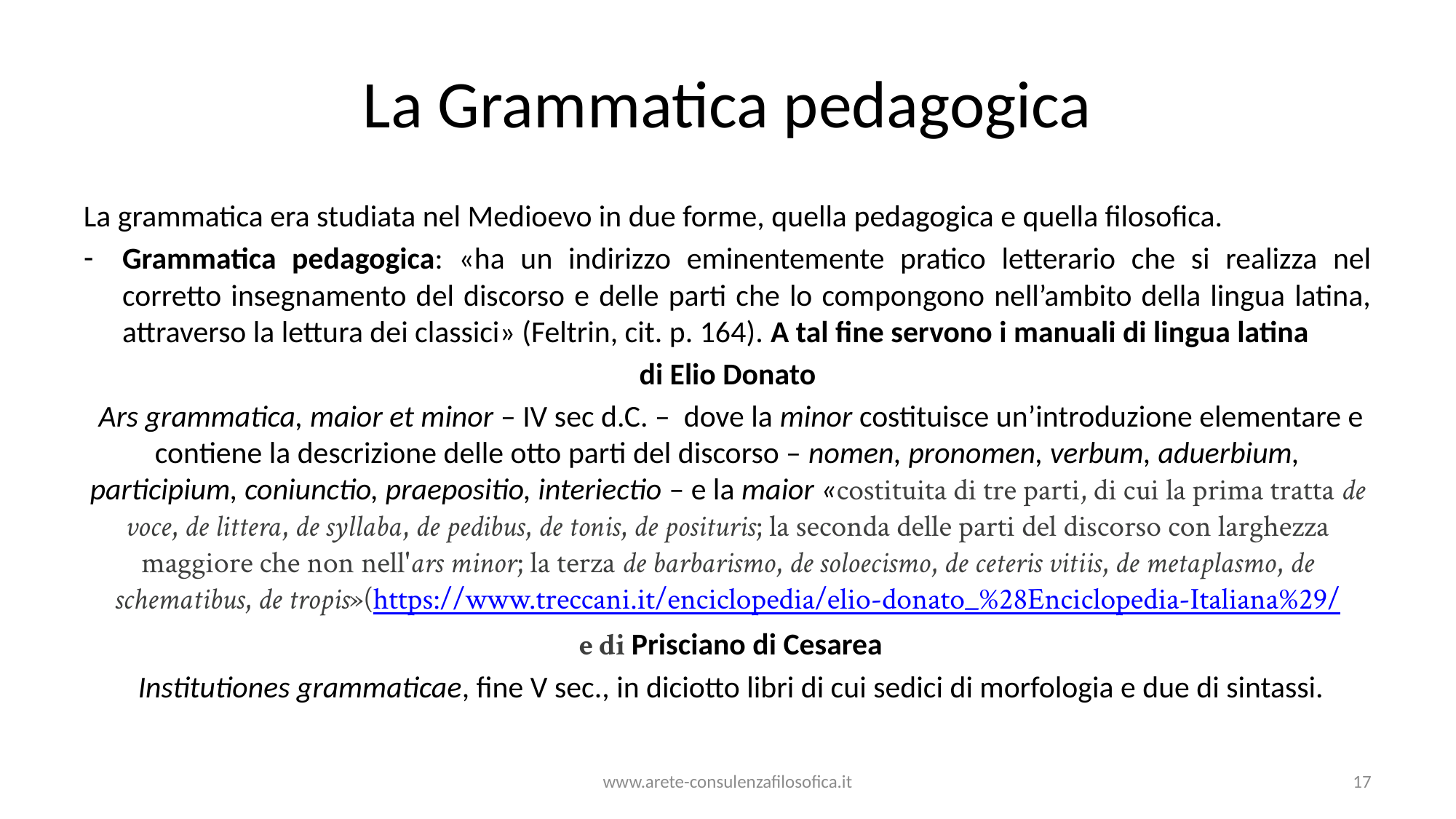

# La Grammatica pedagogica
La grammatica era studiata nel Medioevo in due forme, quella pedagogica e quella filosofica.
Grammatica pedagogica: «ha un indirizzo eminentemente pratico letterario che si realizza nel corretto insegnamento del discorso e delle parti che lo compongono nell’ambito della lingua latina, attraverso la lettura dei classici» (Feltrin, cit. p. 164). A tal fine servono i manuali di lingua latina
di Elio Donato
 Ars grammatica, maior et minor – IV sec d.C. –  dove la minor costituisce un’introduzione elementare e contiene la descrizione delle otto parti del discorso – nomen, pronomen, verbum, aduerbium, participium, coniunctio, praepositio, interiectio – e la maior «costituita di tre parti, di cui la prima tratta de voce, de littera, de syllaba, de pedibus, de tonis, de posituris; la seconda delle parti del discorso con larghezza maggiore che non nell'ars minor; la terza de barbarismo, de soloecismo, de ceteris vitiis, de metaplasmo, de schematibus, de tropis»(https://www.treccani.it/enciclopedia/elio-donato_%28Enciclopedia-Italiana%29/
 e di Prisciano di Cesarea
 Institutiones grammaticae, fine V sec., in diciotto libri di cui sedici di morfologia e due di sintassi.

www.arete-consulenzafilosofica.it
17